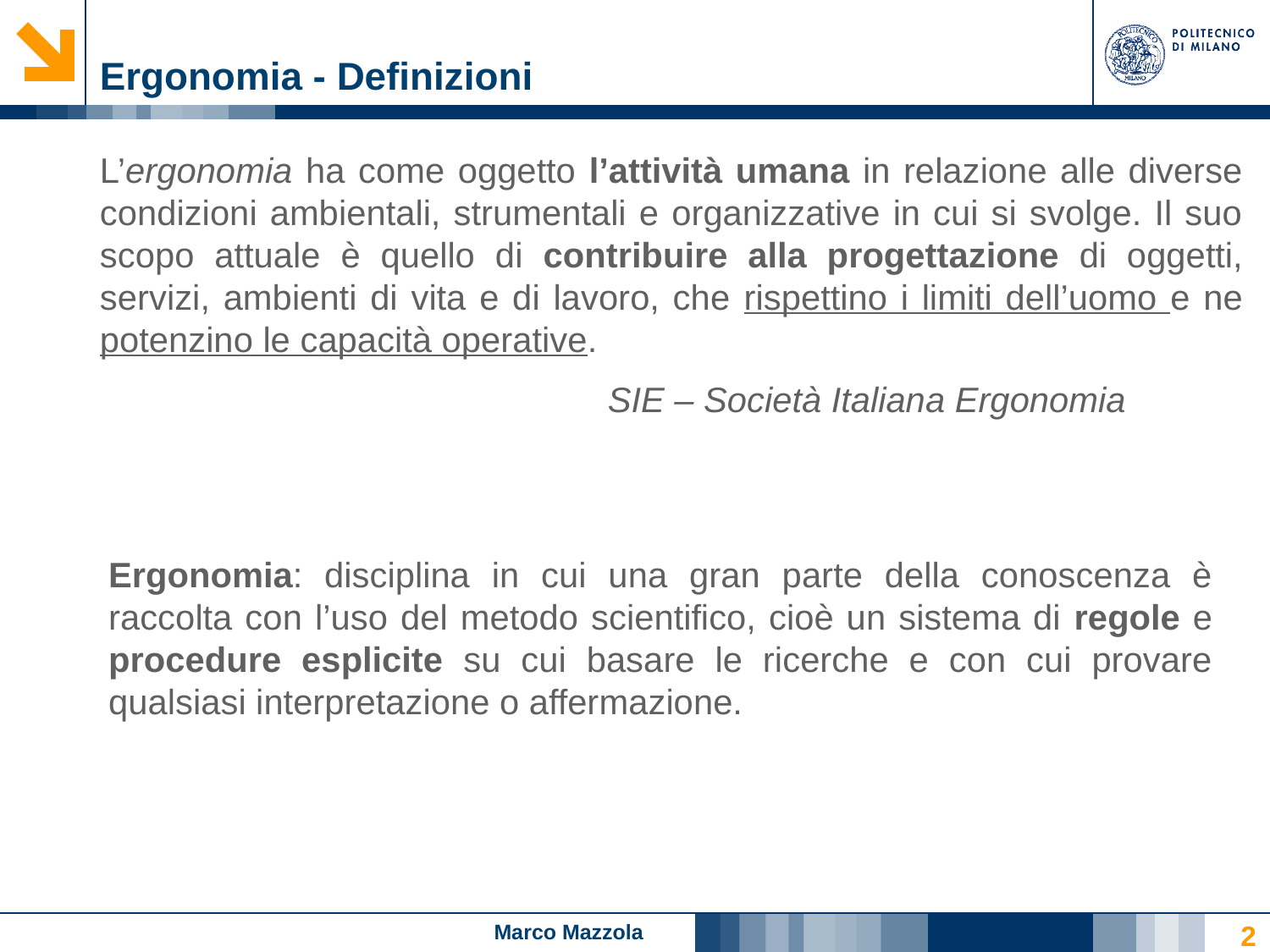

# Ergonomia - Definizioni
L’ergonomia ha come oggetto l’attività umana in relazione alle diverse condizioni ambientali, strumentali e organizzative in cui si svolge. Il suo scopo attuale è quello di contribuire alla progettazione di oggetti, servizi, ambienti di vita e di lavoro, che rispettino i limiti dell’uomo e ne potenzino le capacità operative.
				SIE – Società Italiana Ergonomia

Ergonomia: disciplina in cui una gran parte della conoscenza è raccolta con l’uso del metodo scientifico, cioè un sistema di regole e procedure esplicite su cui basare le ricerche e con cui provare qualsiasi interpretazione o affermazione.
2